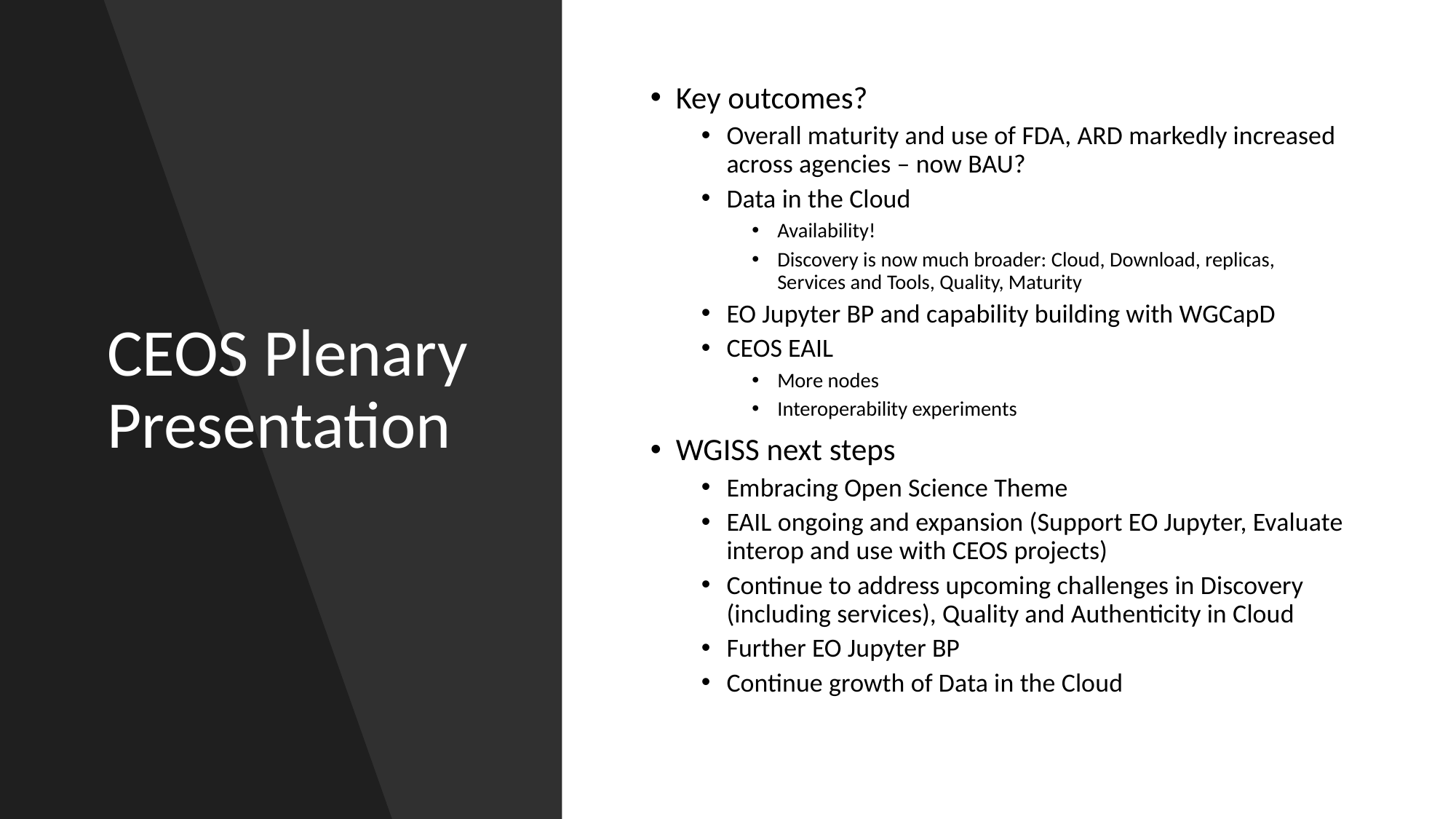

# CEOS Plenary Presentation
Key outcomes?
Overall maturity and use of FDA, ARD markedly increased across agencies – now BAU?
Data in the Cloud
Availability!
Discovery is now much broader: Cloud, Download, replicas, Services and Tools, Quality, Maturity
EO Jupyter BP and capability building with WGCapD
CEOS EAIL
More nodes
Interoperability experiments
WGISS next steps
Embracing Open Science Theme
EAIL ongoing and expansion (Support EO Jupyter, Evaluate interop and use with CEOS projects)
Continue to address upcoming challenges in Discovery (including services), Quality and Authenticity in Cloud
Further EO Jupyter BP
Continue growth of Data in the Cloud